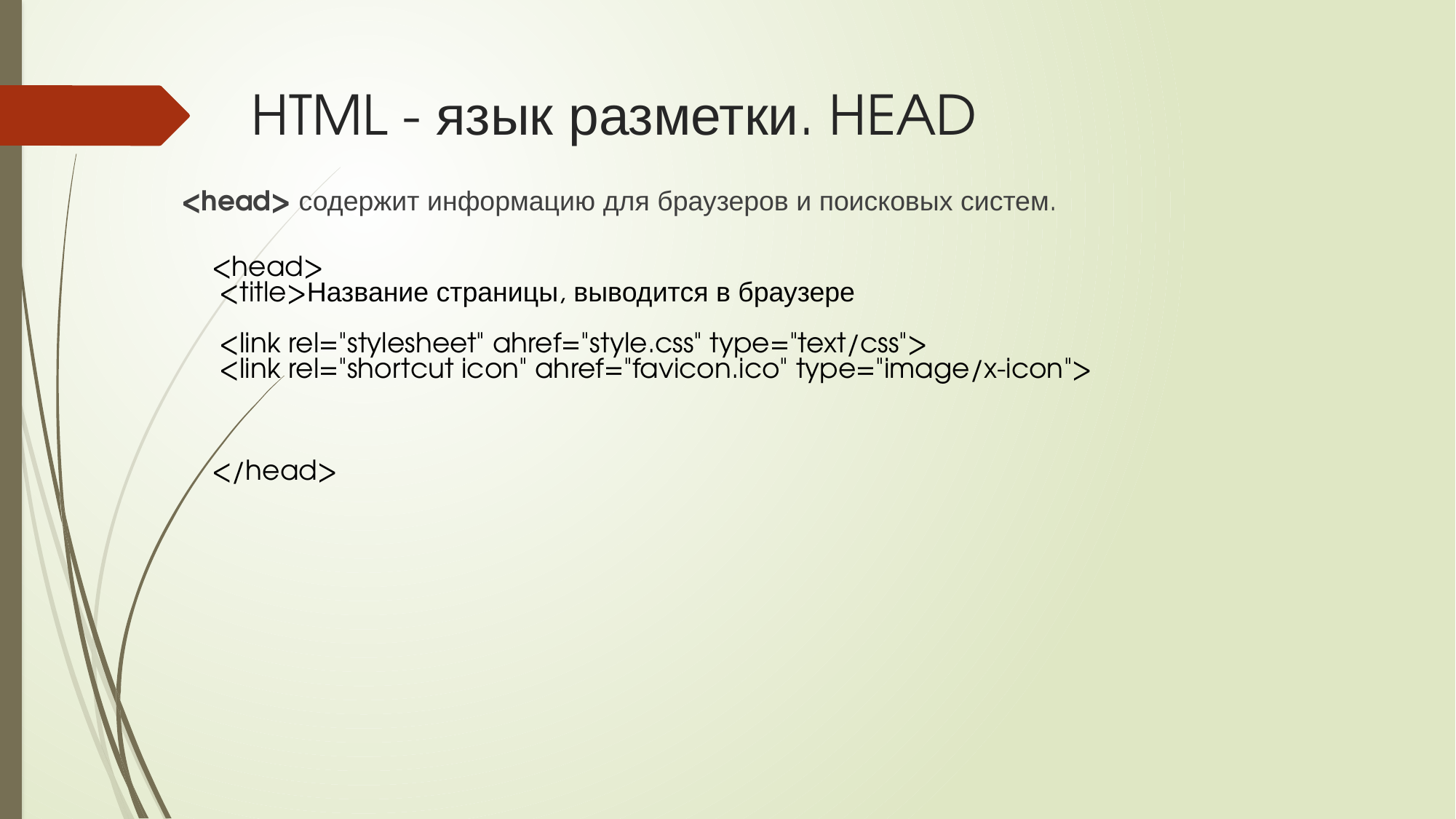

# HTML - язык разметки. HEAD
<head> содержит информацию для браузеров и поисковых систем.
| <head> <title>Название страницы, выводится в браузере <link rel="stylesheet" ahref="style.css" type="text/css"> <link rel="shortcut icon" ahref="favicon.ico" type="image/x-icon"> </head> |  |
| --- | --- |